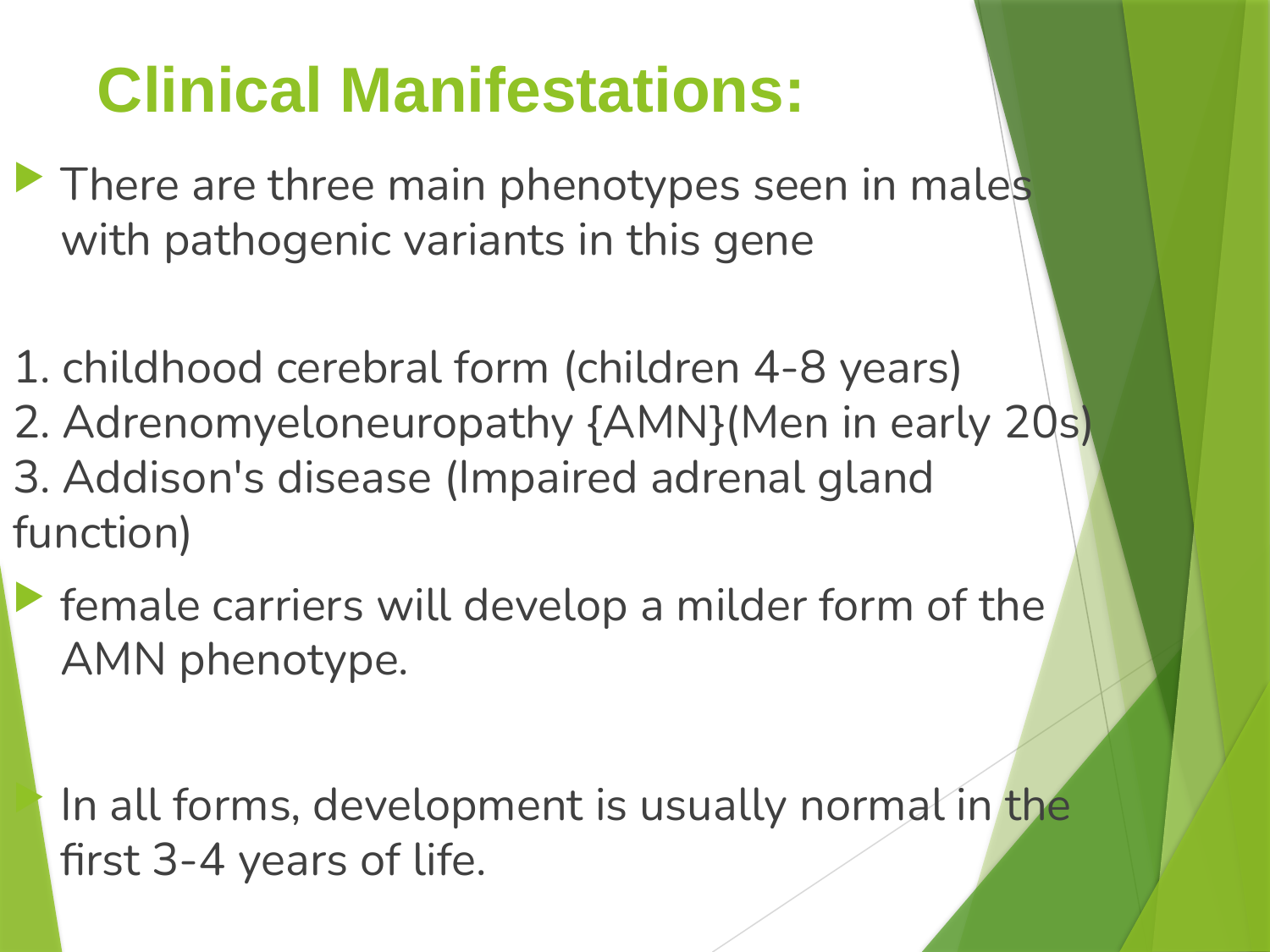

# Clinical Manifestations:
There are three main phenotypes seen in males with pathogenic variants in this gene
1. childhood cerebral form (children 4-8 years)
2. Adrenomyeloneuropathy {AMN}(Men in early 20s)
3. Addison's disease (Impaired adrenal gland function)
female carriers will develop a milder form of the AMN phenotype.

In all forms, development is usually normal in the first 3-4 years of life.